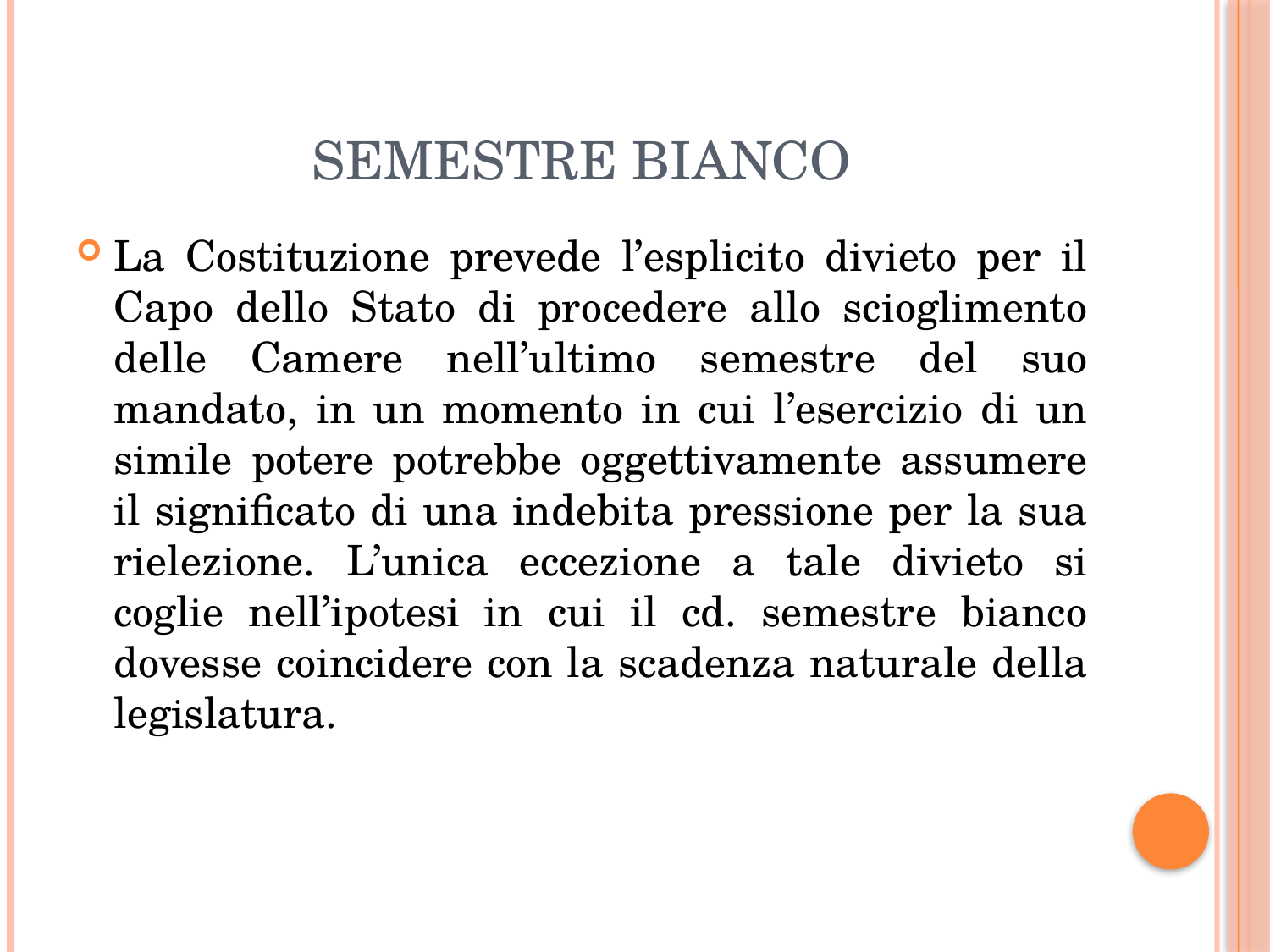

# Semestre bianco
La Costituzione prevede l’esplicito divieto per il Capo dello Stato di procedere allo scioglimento delle Camere nell’ultimo semestre del suo mandato, in un momento in cui l’esercizio di un simile potere potrebbe oggettivamente assumere il significato di una indebita pressione per la sua rielezione. L’unica eccezione a tale divieto si coglie nell’ipotesi in cui il cd. semestre bianco dovesse coincidere con la scadenza naturale della legislatura.